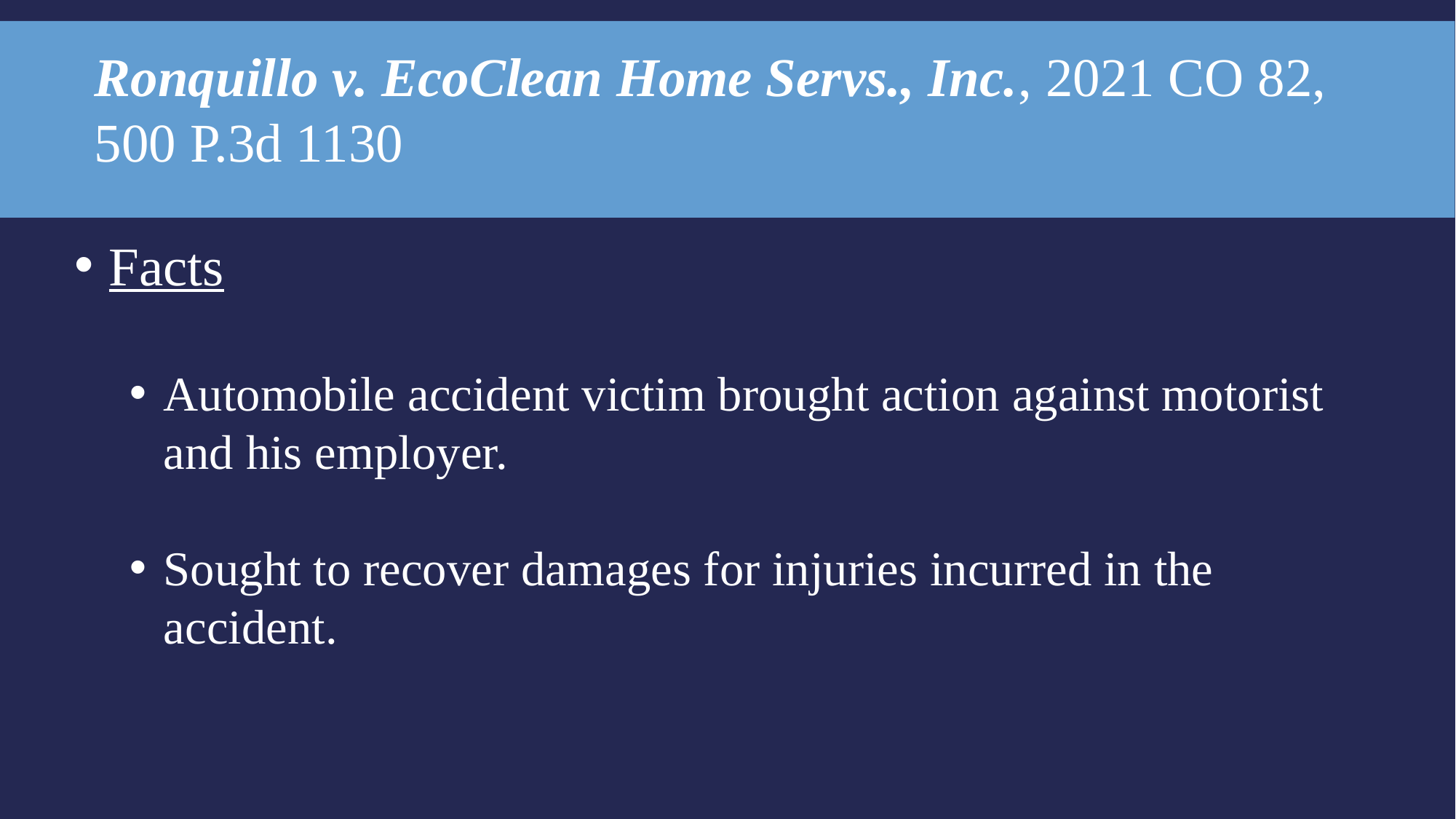

Ronquillo v. EcoClean Home Servs., Inc., 2021 CO 82, 500 P.3d 1130
Facts

Automobile accident victim brought action against motorist and his employer.

Sought to recover damages for injuries incurred in the accident.